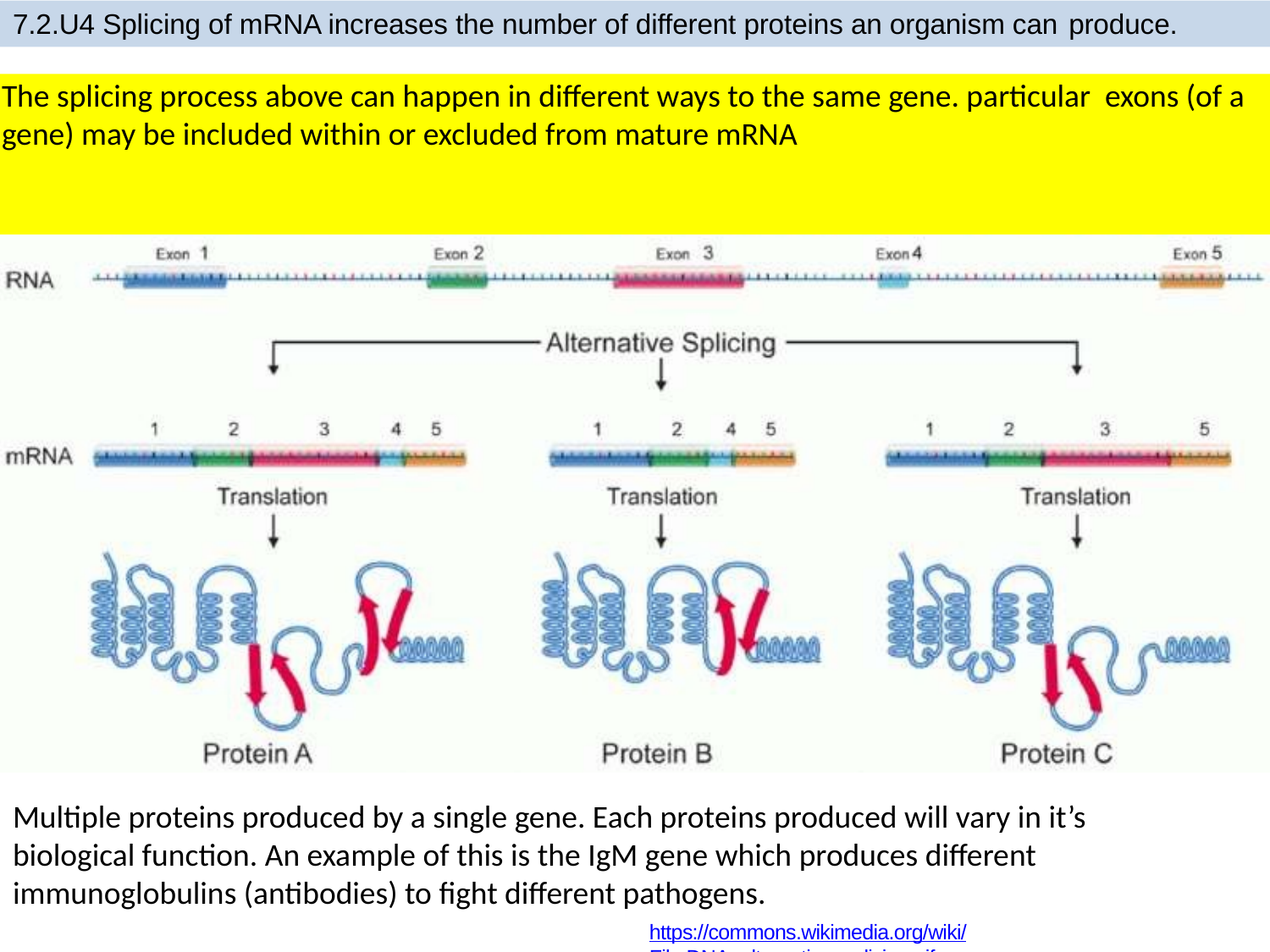

7.2.U4 Splicing of mRNA increases the number of different proteins an organism can produce.
# The splicing process above can happen in different ways to the same gene. particular  exons (of a gene) may be included within or excluded from mature mRNA

Multiple proteins produced by a single gene. Each proteins produced will vary in it’s biological function. An example of this is the IgM gene which produces different  immunoglobulins (antibodies) to fight different pathogens.
https://commons.wikimedia.org/wiki/File:DNA_alternative_splicing.gif